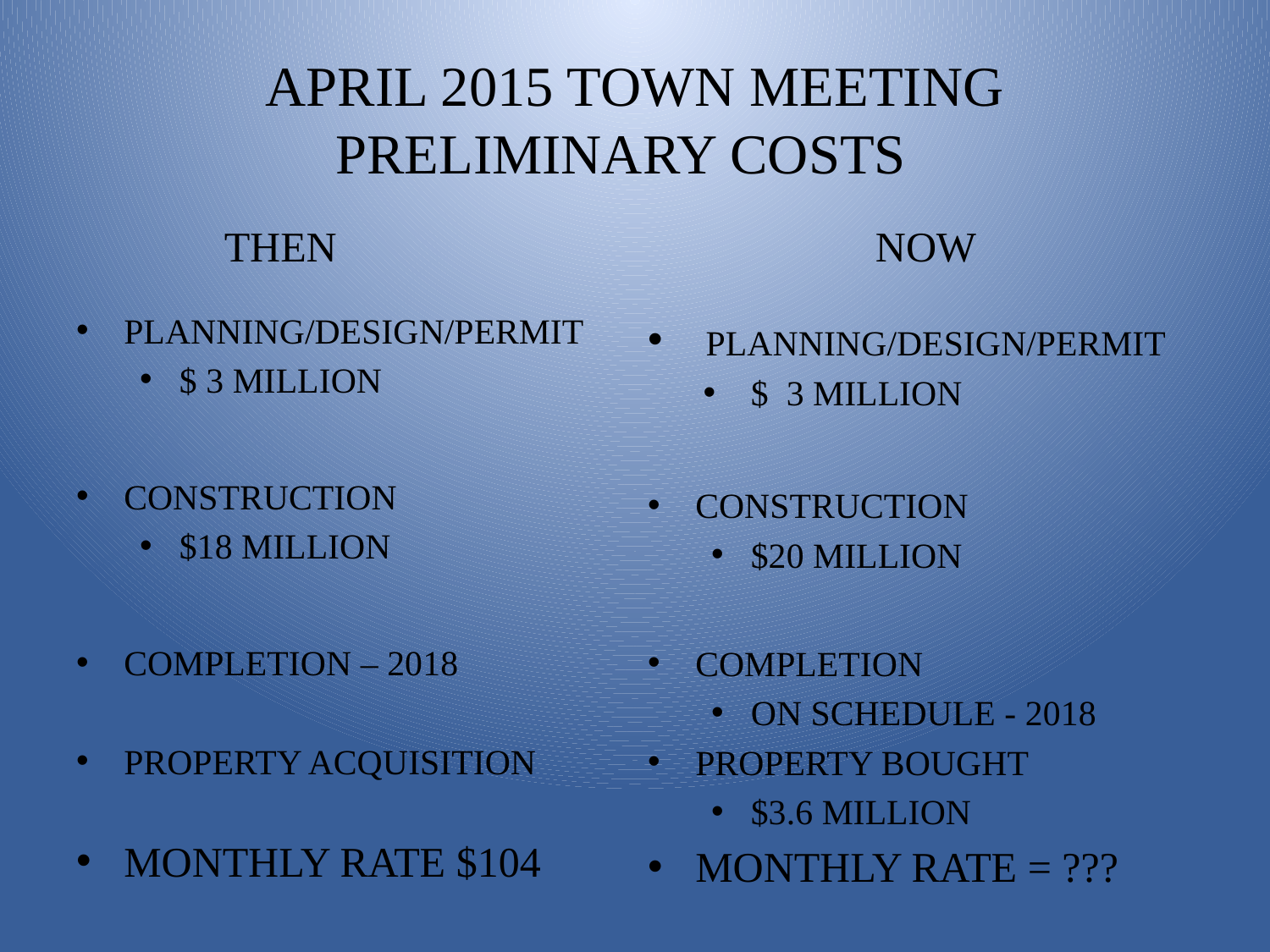

# APRIL 2015 TOWN MEETING PRELIMINARY COSTS
THEN
NOW
PLANNING/DESIGN/PERMIT
$ 3 MILLION

CONSTRUCTION
$18 MILLION

COMPLETION – 2018

PROPERTY ACQUISITION

MONTHLY RATE $104
 PLANNING/DESIGN/PERMIT
$  3 MILLION

CONSTRUCTION
$20 MILLION

COMPLETION
ON SCHEDULE - 2018
PROPERTY BOUGHT
$3.6 MILLION
MONTHLY RATE = ???